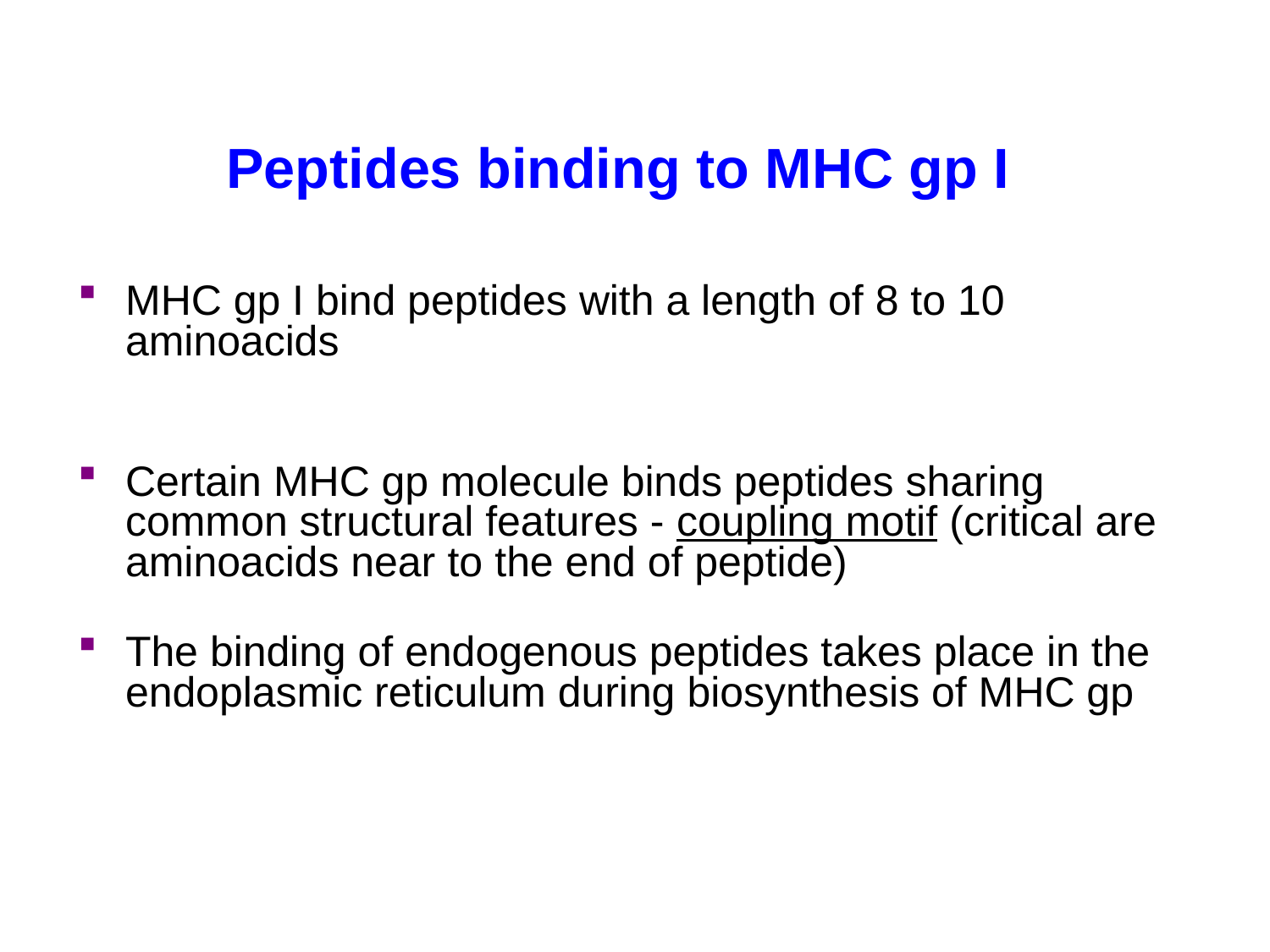

# Peptides binding to MHC gp I
MHC gp I bind peptides with a length of 8 to 10 aminoacids
Certain MHC gp molecule binds peptides sharing common structural features - coupling motif (critical are aminoacids near to the end of peptide)
The binding of endogenous peptides takes place in the endoplasmic reticulum during biosynthesis of MHC gp